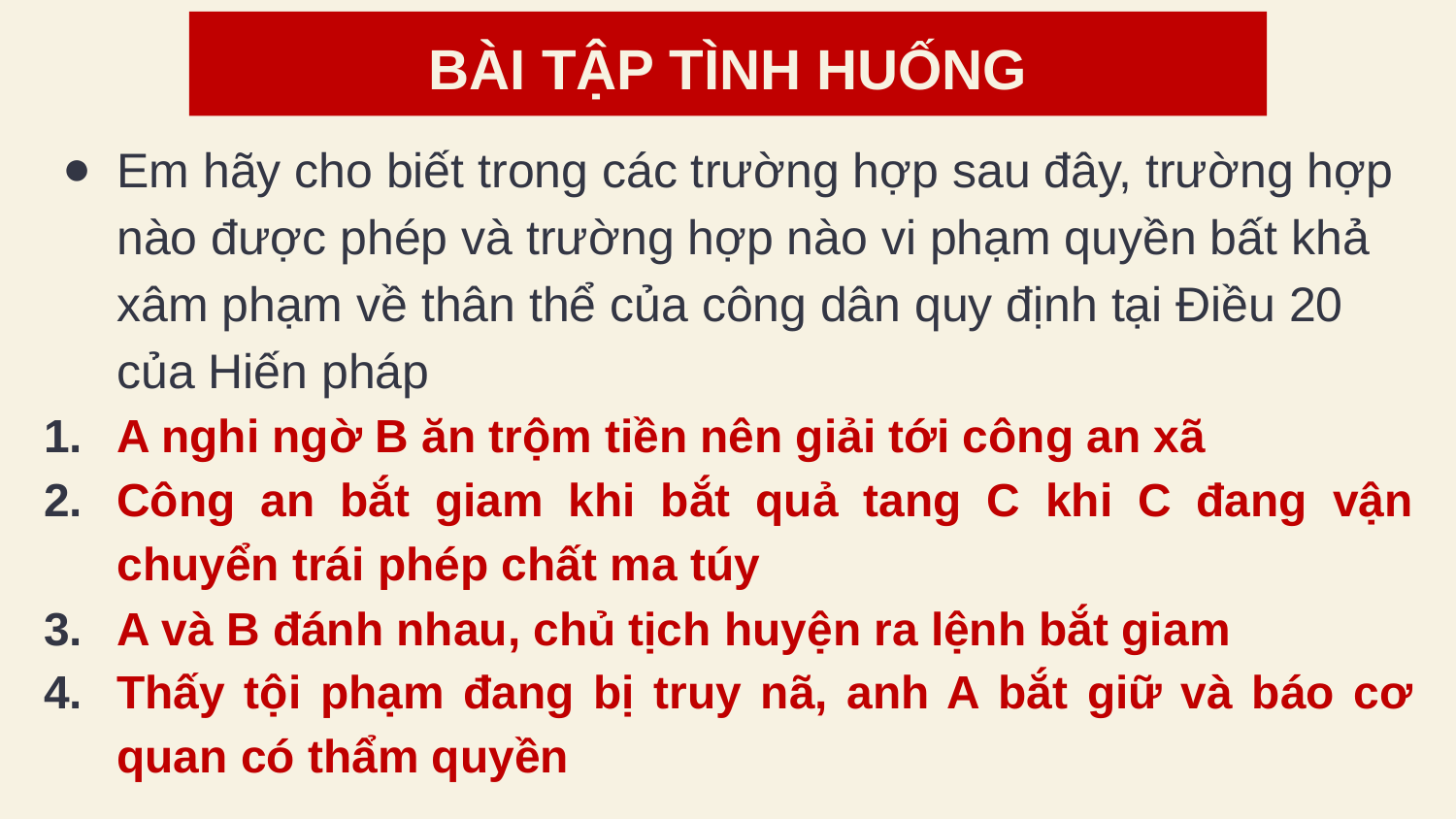

# BÀI TẬP TÌNH HUỐNG
Em hãy cho biết trong các trường hợp sau đây, trường hợp nào được phép và trường hợp nào vi phạm quyền bất khả xâm phạm về thân thể của công dân quy định tại Điều 20 của Hiến pháp
A nghi ngờ B ăn trộm tiền nên giải tới công an xã
Công an bắt giam khi bắt quả tang C khi C đang vận chuyển trái phép chất ma túy
A và B đánh nhau, chủ tịch huyện ra lệnh bắt giam
Thấy tội phạm đang bị truy nã, anh A bắt giữ và báo cơ quan có thẩm quyền